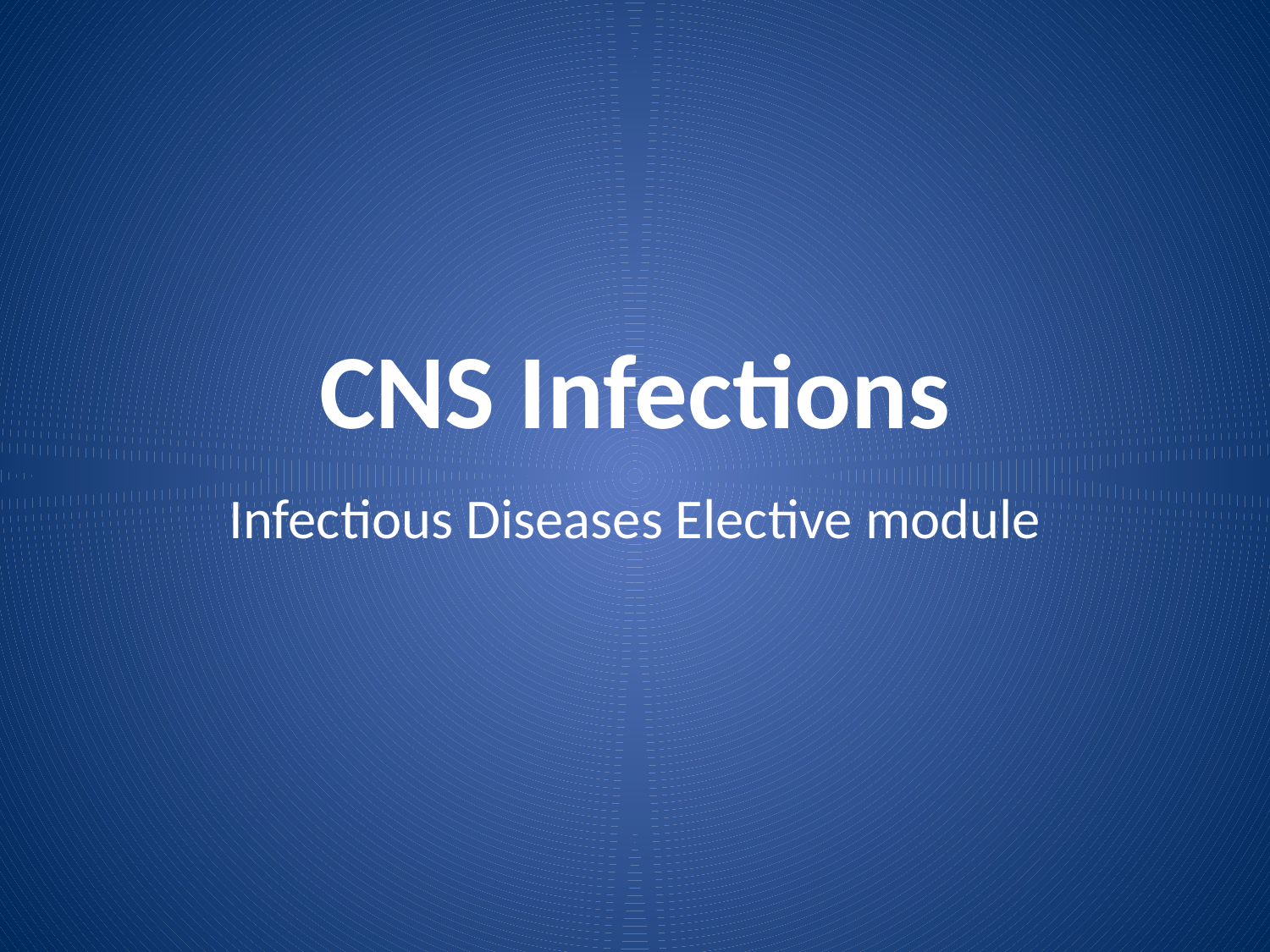

# CNS Infections
Infectious Diseases Elective module